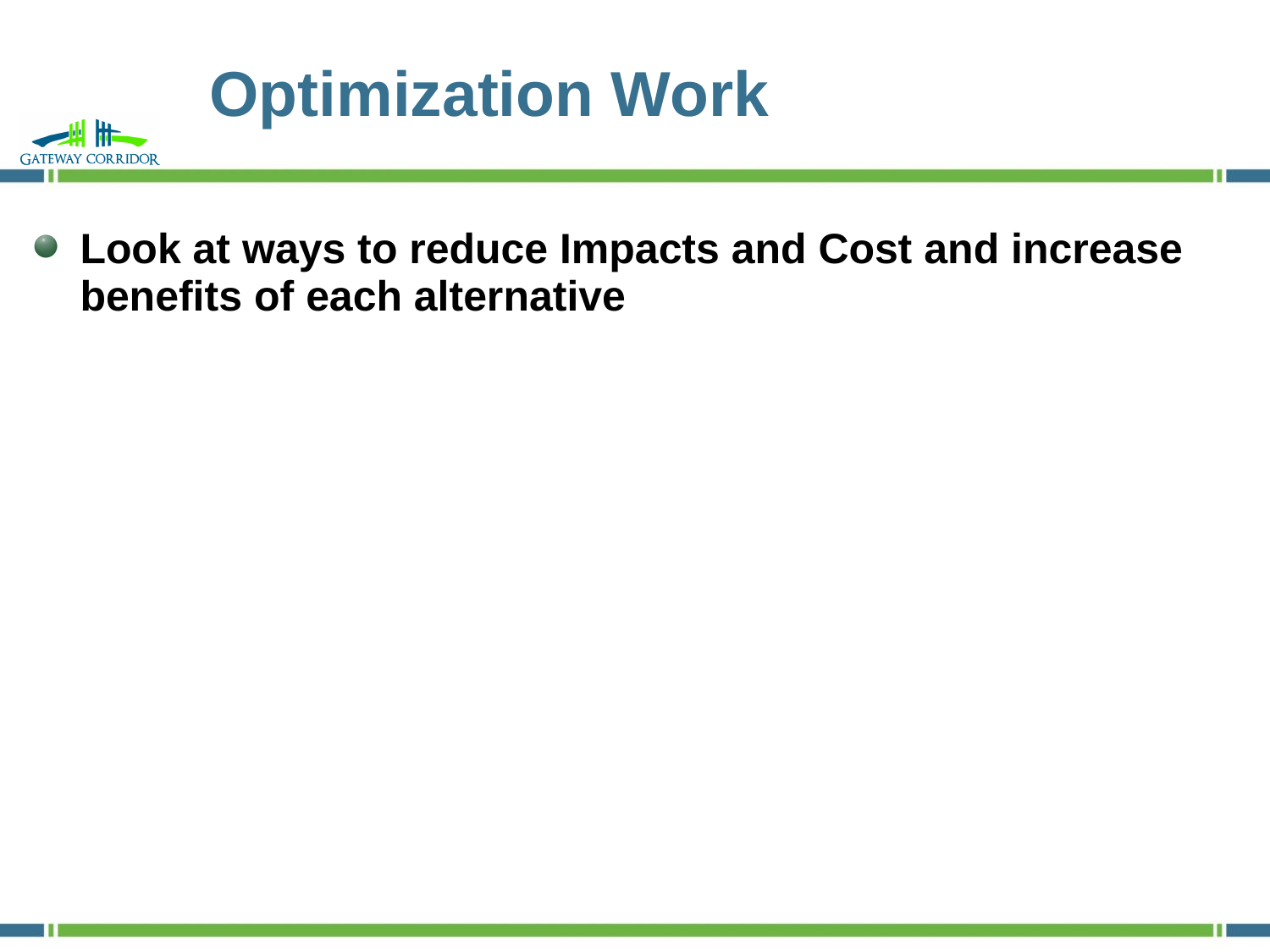

Optimization Work

Look at ways to reduce Impacts and Cost and increase benefits of each alternative